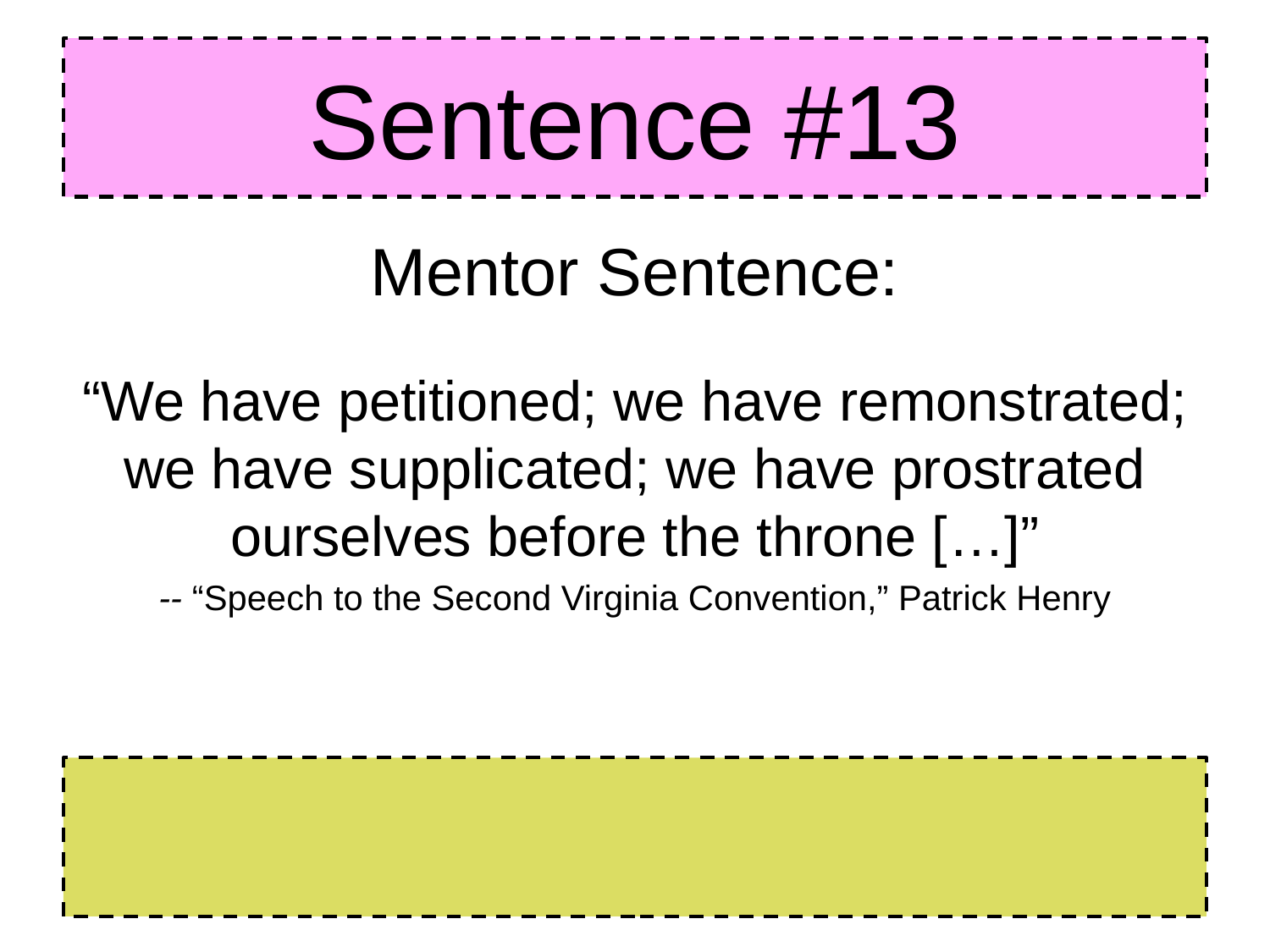

# Sentence #13
Mentor Sentence:

“We have petitioned; we have remonstrated; we have supplicated; we have prostrated ourselves before the throne […]”
-- “Speech to the Second Virginia Convention,” Patrick Henry